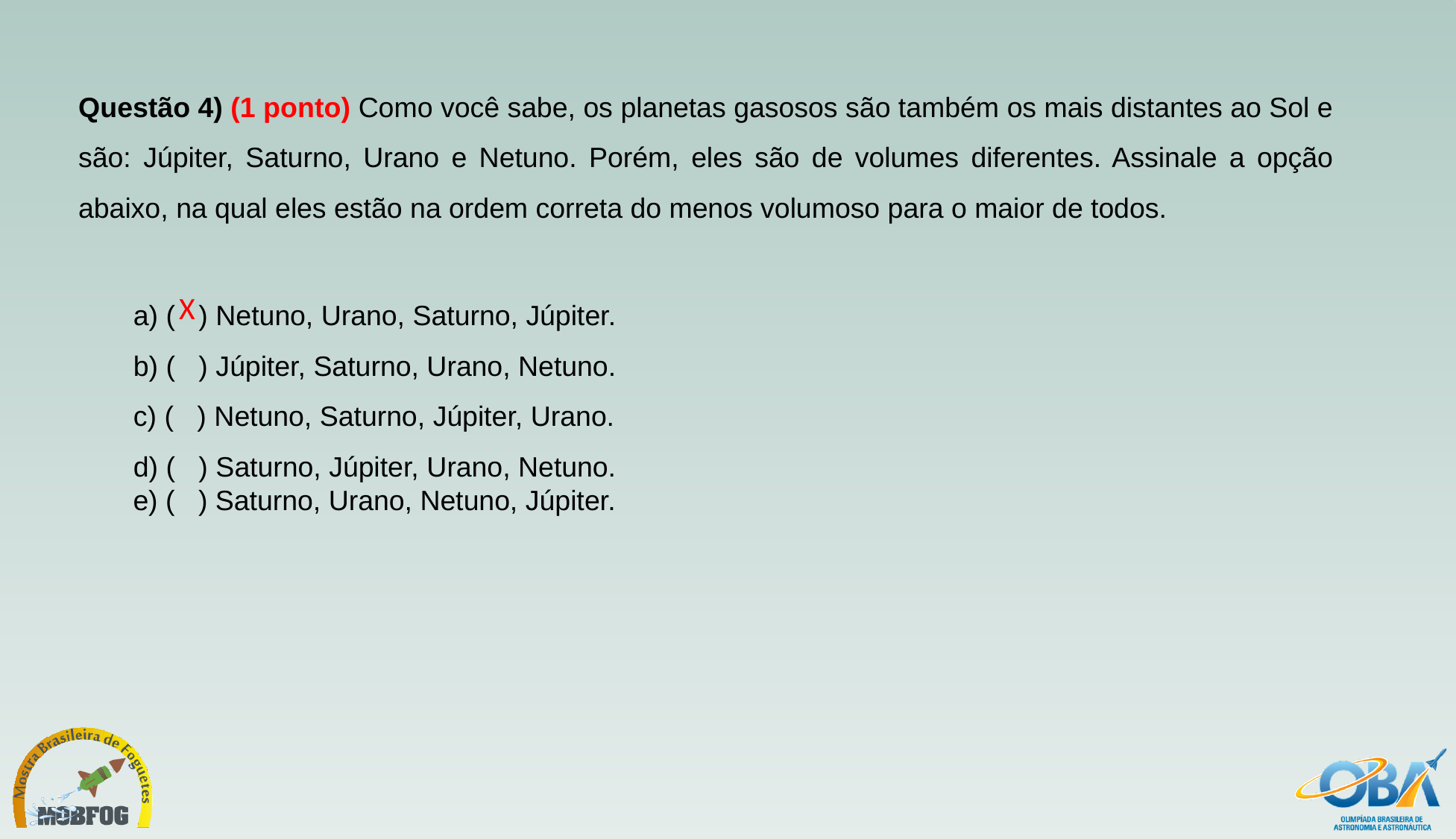

Questão 4) (1 ponto) Como você sabe, os planetas gasosos são também os mais distantes ao Sol e são: Júpiter, Saturno, Urano e Netuno. Porém, eles são de volumes diferentes. Assinale a opção abaixo, na qual eles estão na ordem correta do menos volumoso para o maior de todos.

a) (   ) Netuno, Urano, Saturno, Júpiter.
b) (   ) Júpiter, Saturno, Urano, Netuno.
c) (   ) Netuno, Saturno, Júpiter, Urano.
d) (   ) Saturno, Júpiter, Urano, Netuno.
       e) (   ) Saturno, Urano, Netuno, Júpiter.
X